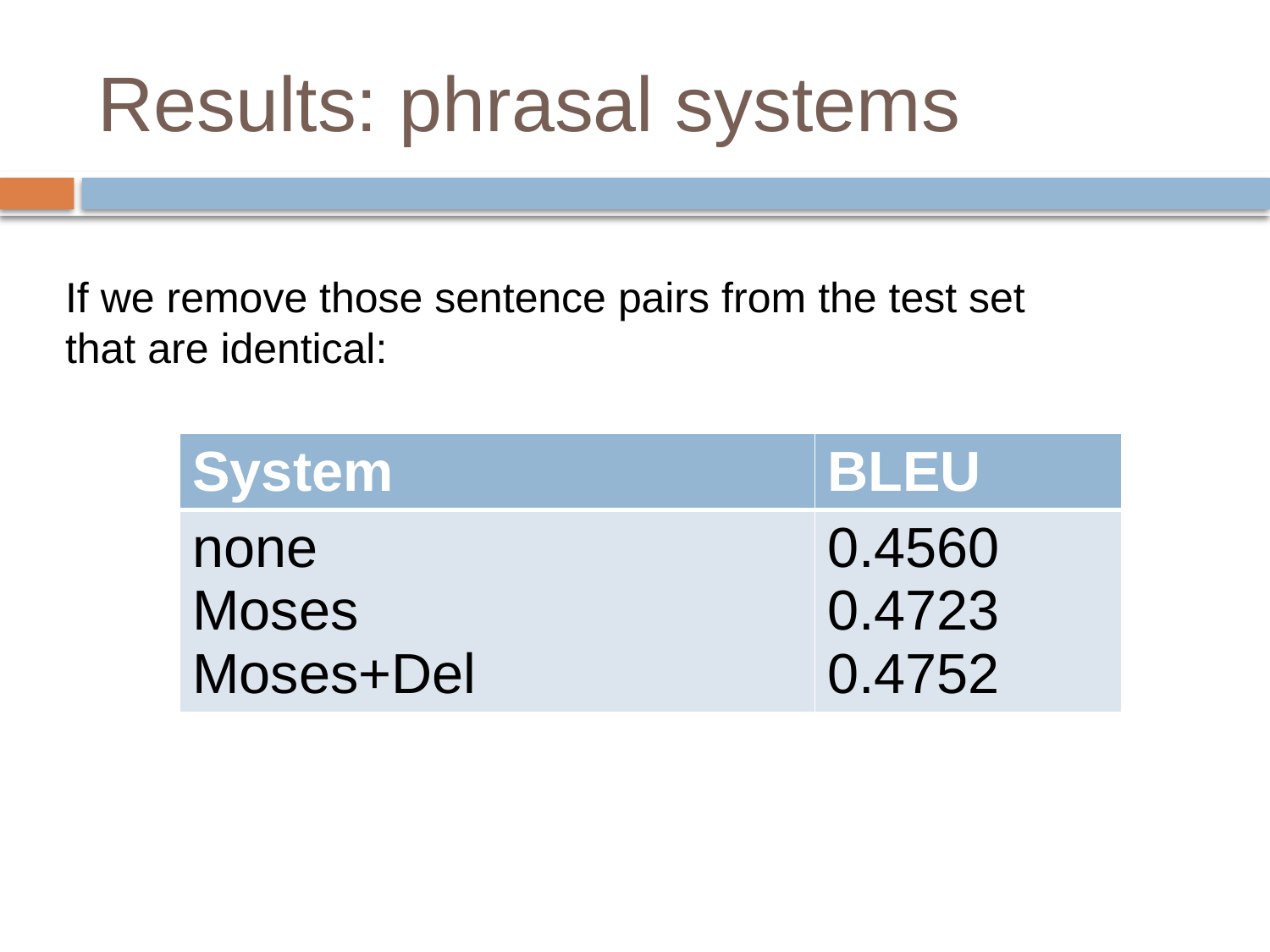

# Results: phrasal systems
If we remove those sentence pairs from the test set that are identical:
| System | BLEU |
| --- | --- |
| none Moses Moses+Del | 0.4560 0.4723 0.4752 |